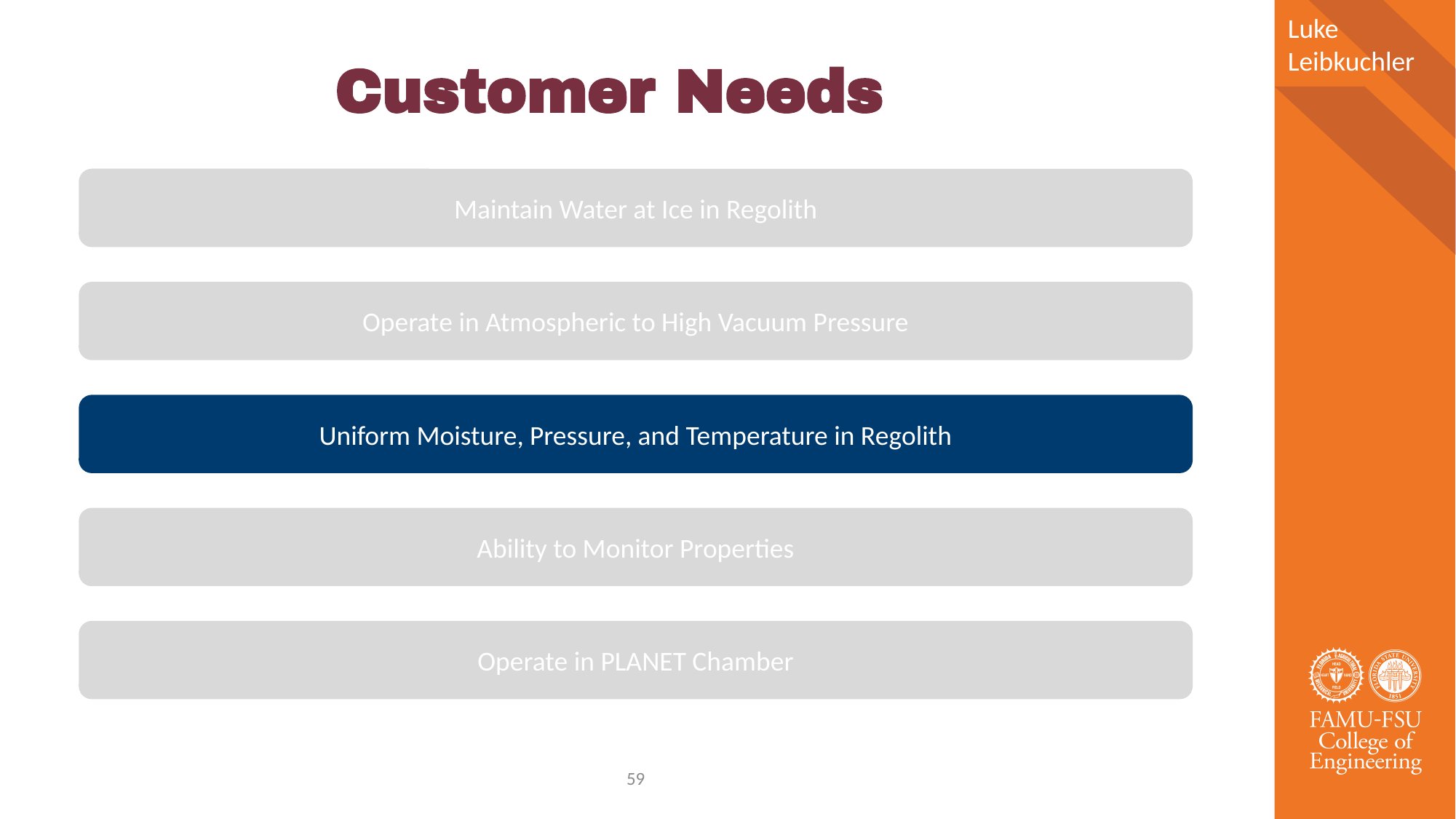

Luke Leibkuchler
# Customer Needs
Maintain Water at Ice in Regolith
Operate in Atmospheric to High Vacuum Pressure
Uniform Moisture, Pressure, and Temperature in Regolith
Ability to Monitor Properties
Operate in PLANET Chamber

59